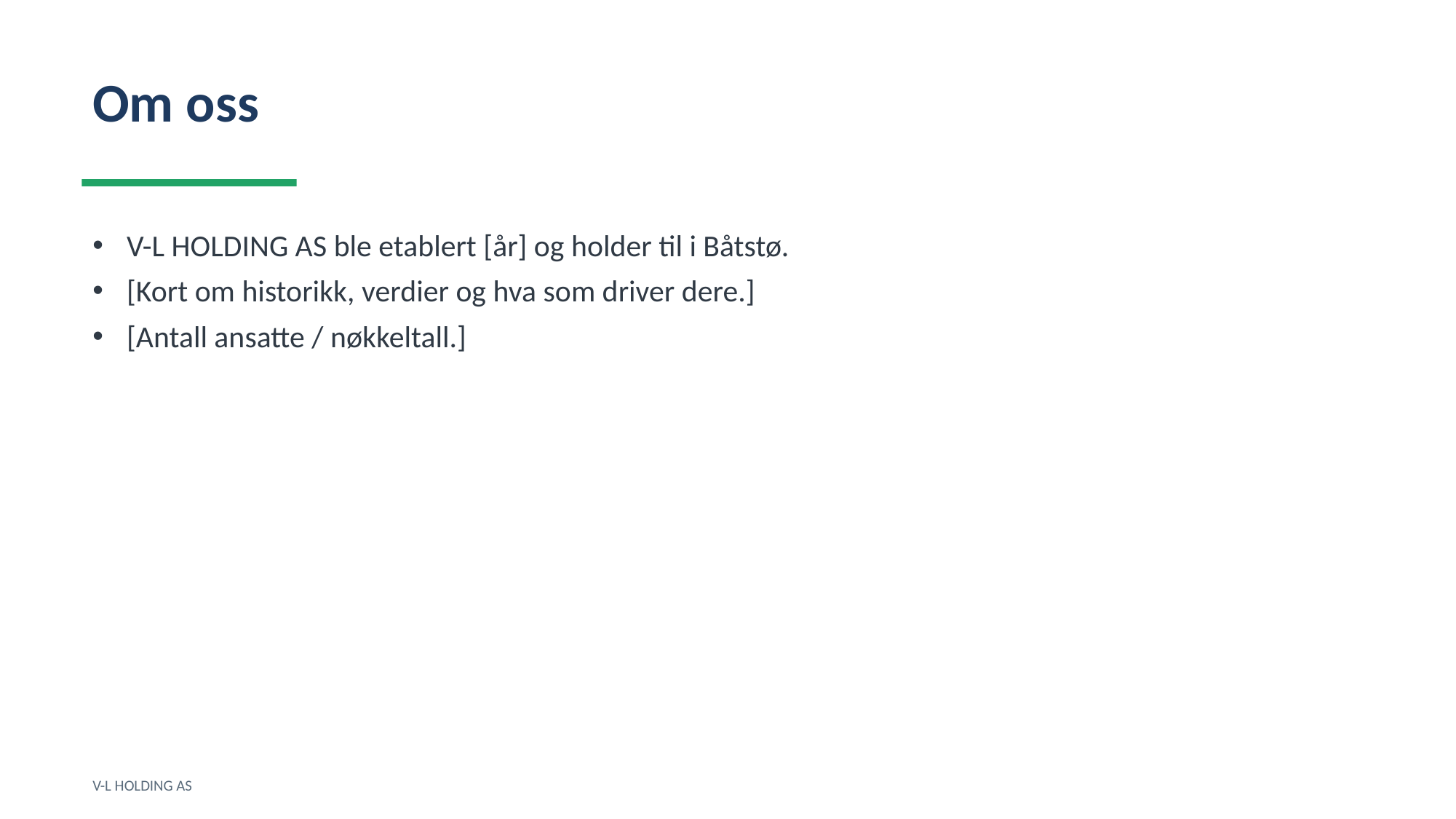

Om oss

V-L HOLDING AS ble etablert [år] og holder til i Båtstø.
[Kort om historikk, verdier og hva som driver dere.]
[Antall ansatte / nøkkeltall.]
V-L HOLDING AS